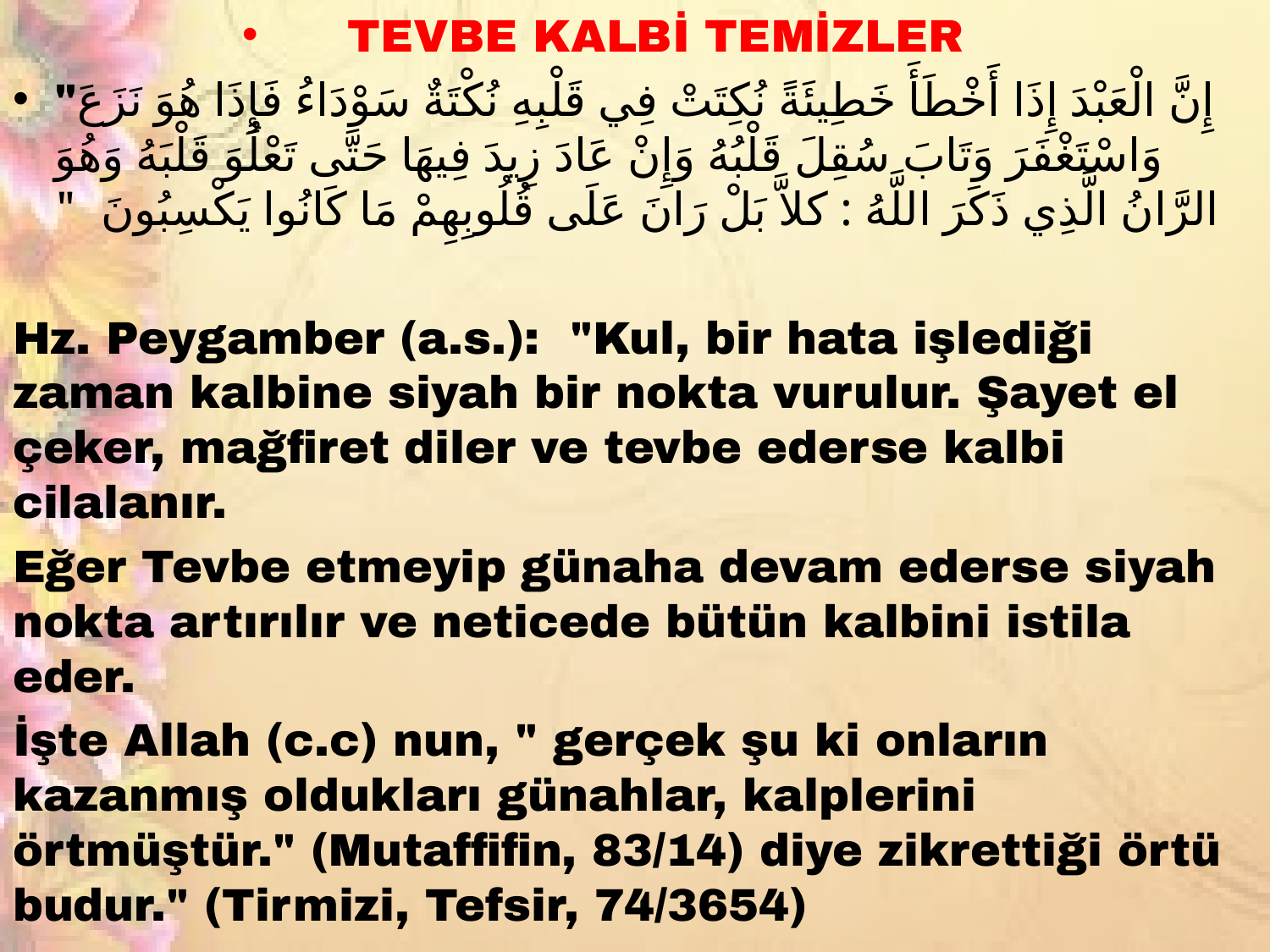

TEVBE KALBİ TEMİZLER
"‏ إِنَّ الْعَبْدَ إِذَا أَخْطَأَ خَطِيئَةً نُكِتَتْ فِي قَلْبِهِ نُكْتَةٌ سَوْدَاءُ فَإِذَا هُوَ نَزَعَ وَاسْتَغْفَرَ وَتَابَ سُقِلَ قَلْبُهُ وَإِنْ عَادَ زِيدَ فِيهَا حَتَّى تَعْلُوَ قَلْبَهُ وَهُوَ الرَّانُ الَّذِي ذَكَرَ اللَّهُ ‏: كلاَّ بَلْ رَانَ عَلَى قُلُوبِهِمْ مَا كَانُوا يَكْسِبُونَ ‏‏ ‏"‏

Hz. Peygamber (a.s.):  "Kul, bir hata işlediği zaman kalbine siyah bir nokta vurulur. Şayet el çeker, mağfiret diler ve tevbe ederse kalbi cilalanır.
Eğer Tevbe etmeyip günaha devam ederse siyah nokta artırılır ve neticede bütün kalbini istila eder.
İşte Allah (c.c) nun, " gerçek şu ki onların kazanmış oldukları günahlar, kalplerini örtmüştür." (Mutaffifin, 83/14) diye zikrettiği örtü budur." (Tirmizi, Tefsir, 74/3654)